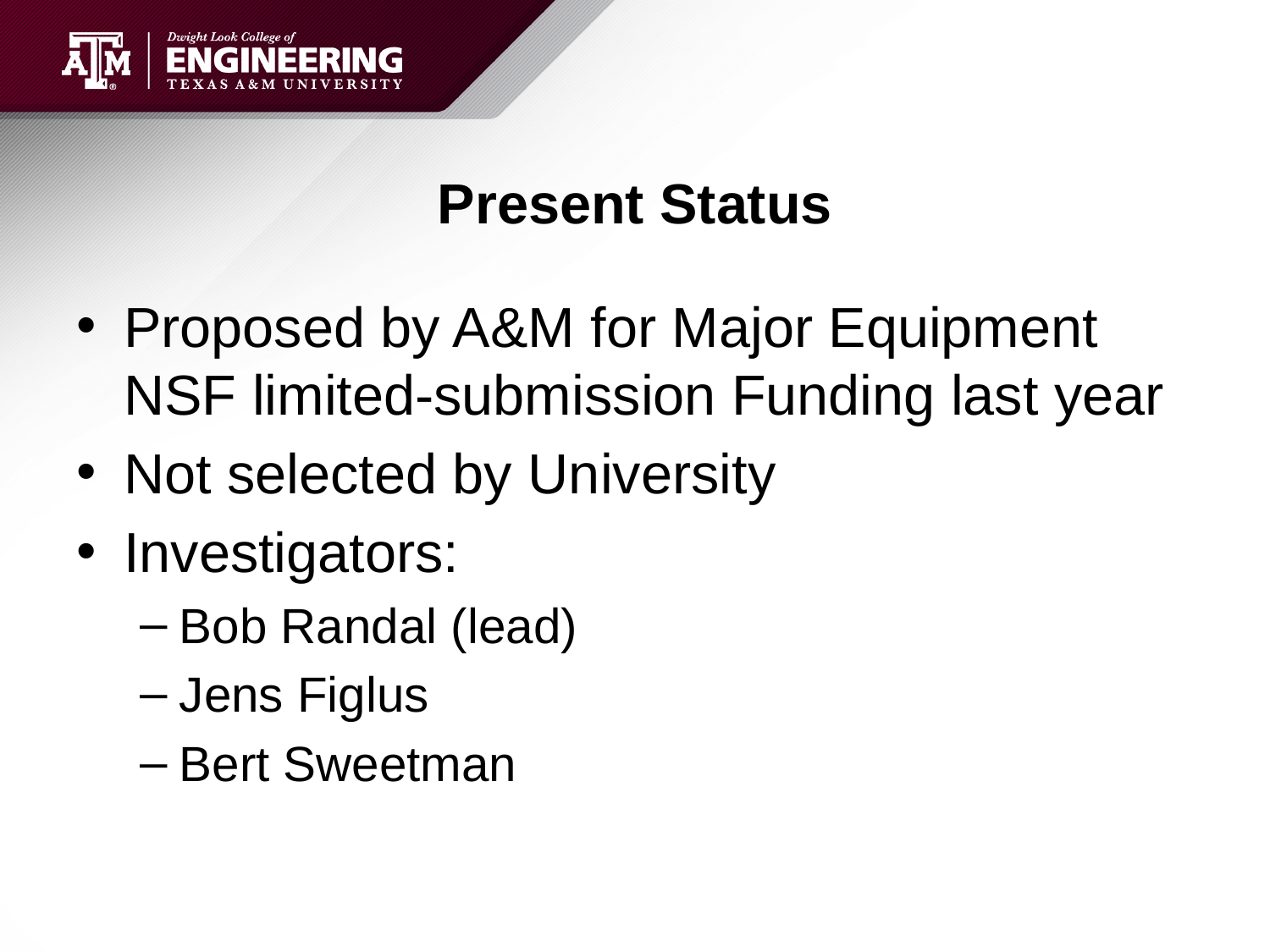

# Present Status
Proposed by A&M for Major Equipment NSF limited-submission Funding last year
Not selected by University
Investigators:
Bob Randal (lead)
Jens Figlus
Bert Sweetman